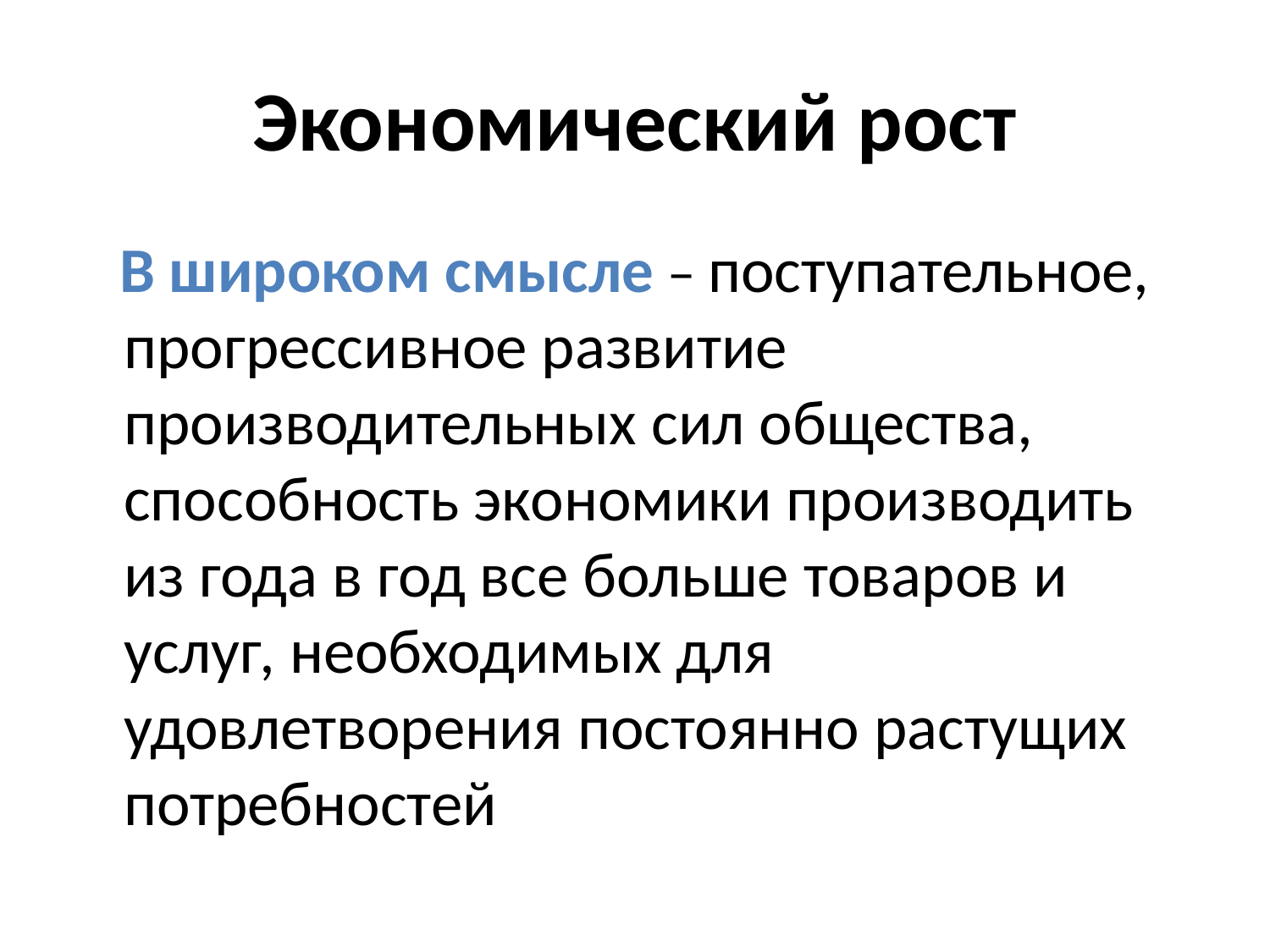

# Экономический рост
   В широком смысле – поступательное, прогрессивное развитие производительных сил общества, способность экономики производить из года в год все больше товаров и услуг, необходимых для удовлетворения постоянно растущих потребностей